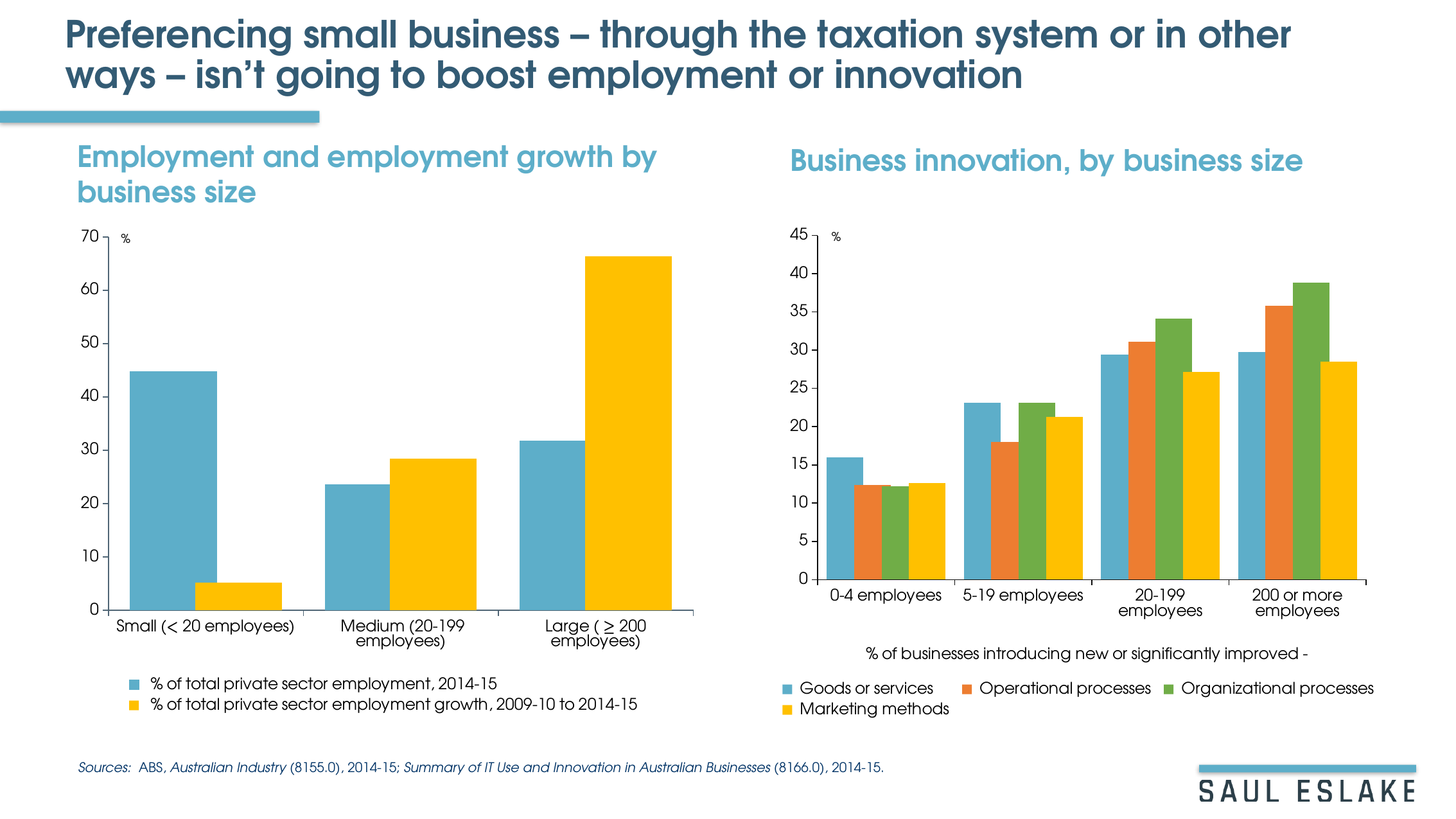

# Preferencing small business – through the taxation system or in other ways – isn’t going to boost employment or innovation
Employment and employment growth by business size
Business innovation, by business size

### Chart

| Category |   % of total private sector employment, 2014-15 |   % of total private sector employment growth, 2009-10 to 2014-15 |
|---|---|---|
| Small (< 20 employees) | 44.76306882286573 | 5.172413793103448 |
|  Medium (20-199 employees) | 23.523881158330198 | 28.448275862068968 |
| Large ( ≥ 200 employees) | 31.71305001880406 | 66.37931034482759 |

### Chart

| Category |  Goods or services |  Operational processes |  Organizational processes |  Marketing methods |
|---|---|---|---|---|
| 0-4 employees | 16.0 | 12.4 | 12.2 | 12.6 |
| 5-19 employees | 23.1 | 18.0 | 23.1 | 21.3 |
| 20-199 employees | 29.4 | 31.1 | 34.1 | 27.2 |
| 200 or more employees | 29.8 | 35.8 | 38.8 | 28.5 |
Sources:  ABS, Australian Industry (8155.0), 2014-15; Summary of IT Use and Innovation in Australian Businesses (8166.0), 2014-15.